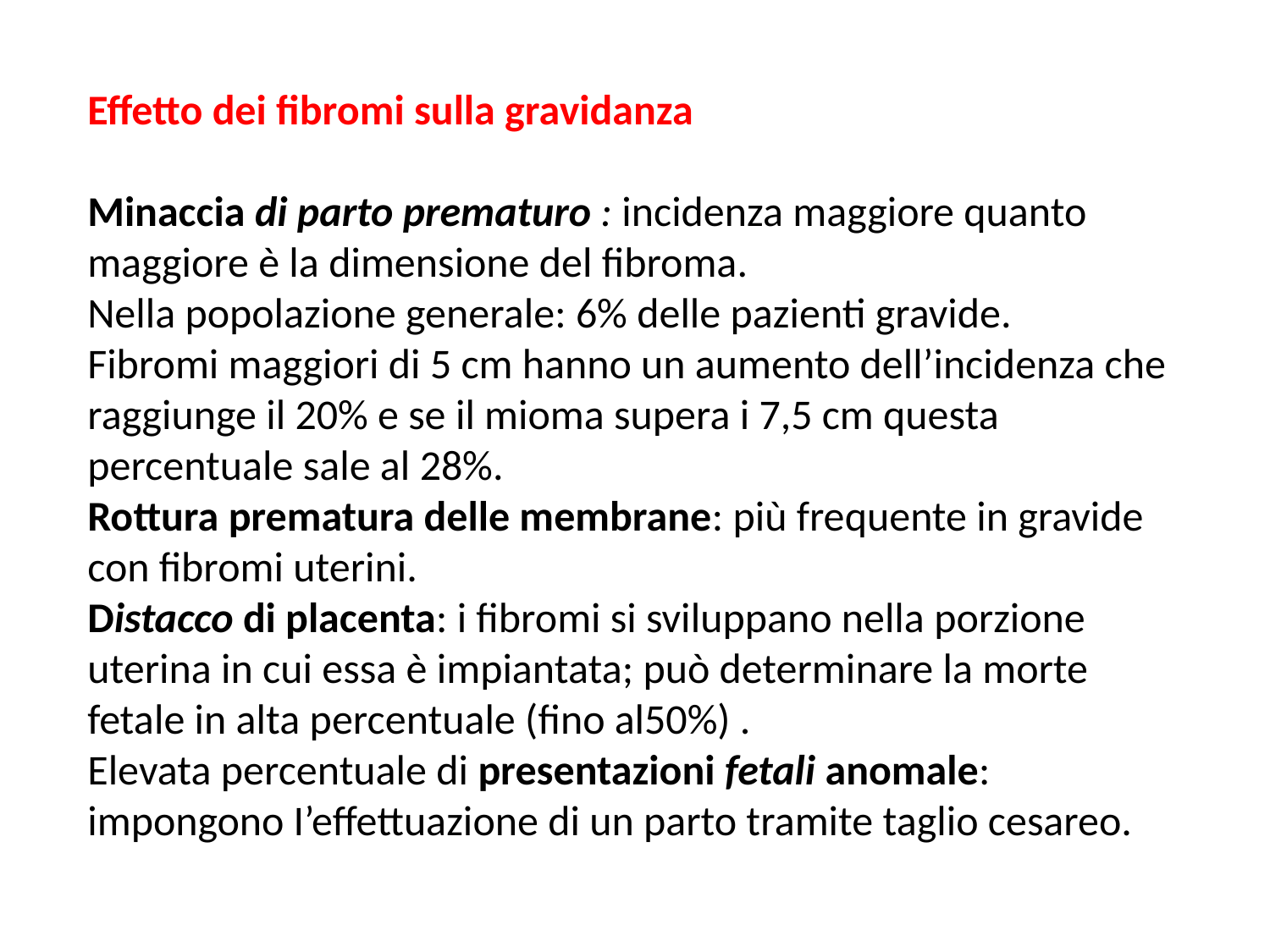

Effetto dei fibromi sulla gravidanza

Minaccia di parto prematuro : incidenza maggiore quanto maggiore è la dimensione del fibroma.
Nella popolazione generale: 6% delle pazienti gravide.
Fibromi maggiori di 5 cm hanno un aumento dell’incidenza che raggiunge il 20% e se il mioma supera i 7,5 cm questa percentuale sale al 28%.
Rottura prematura delle membrane: più frequente in gravide con fibromi uterini.
Distacco di placenta: i fibromi si sviluppano nella porzione uterina in cui essa è impiantata; può determinare la morte fetale in alta percentuale (fino al50%) .
Elevata percentuale di presentazioni fetali anomale: impongono I’effettuazione di un parto tramite taglio cesareo.